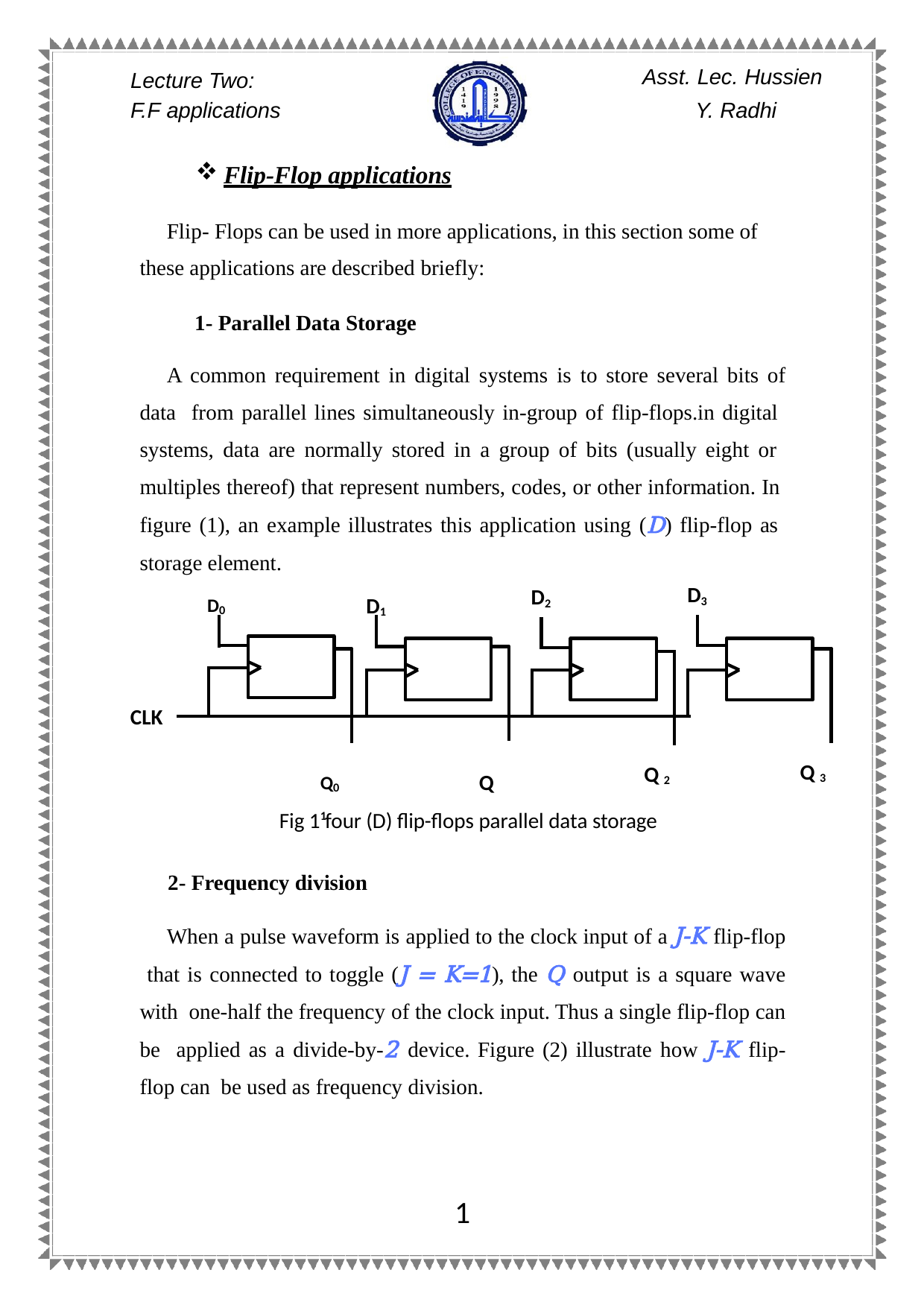

Asst. Lec. Hussien
Y. Radhi

Lecture Two:
F.F applications

Flip-Flop applications
Flip- Flops can be used in more applications, in this section some of  these applications are described briefly:

1- Parallel Data Storage
A common requirement in digital systems is to store several bits of data  from parallel lines simultaneously in-group of flip-flops.in digital  systems, data are normally stored in a group of bits (usually eight or  multiples thereof) that represent numbers, codes, or other information. In  figure (1), an example illustrates this application using (D) flip-flop as  storage element.

D0	D1
D3
D2

CLK

Q0	Q 1
Q 3

Q 2

Fig 1 four (D) flip-flops parallel data storage

2- Frequency division
When a pulse waveform is applied to the clock input of a J-K flip-flop  that is connected to toggle (J = K=1), the Q output is a square wave with  one-half the frequency of the clock input. Thus a single flip-flop can be  applied as a divide-by-2 device. Figure (2) illustrate how J-K flip-flop can  be used as frequency division.

1